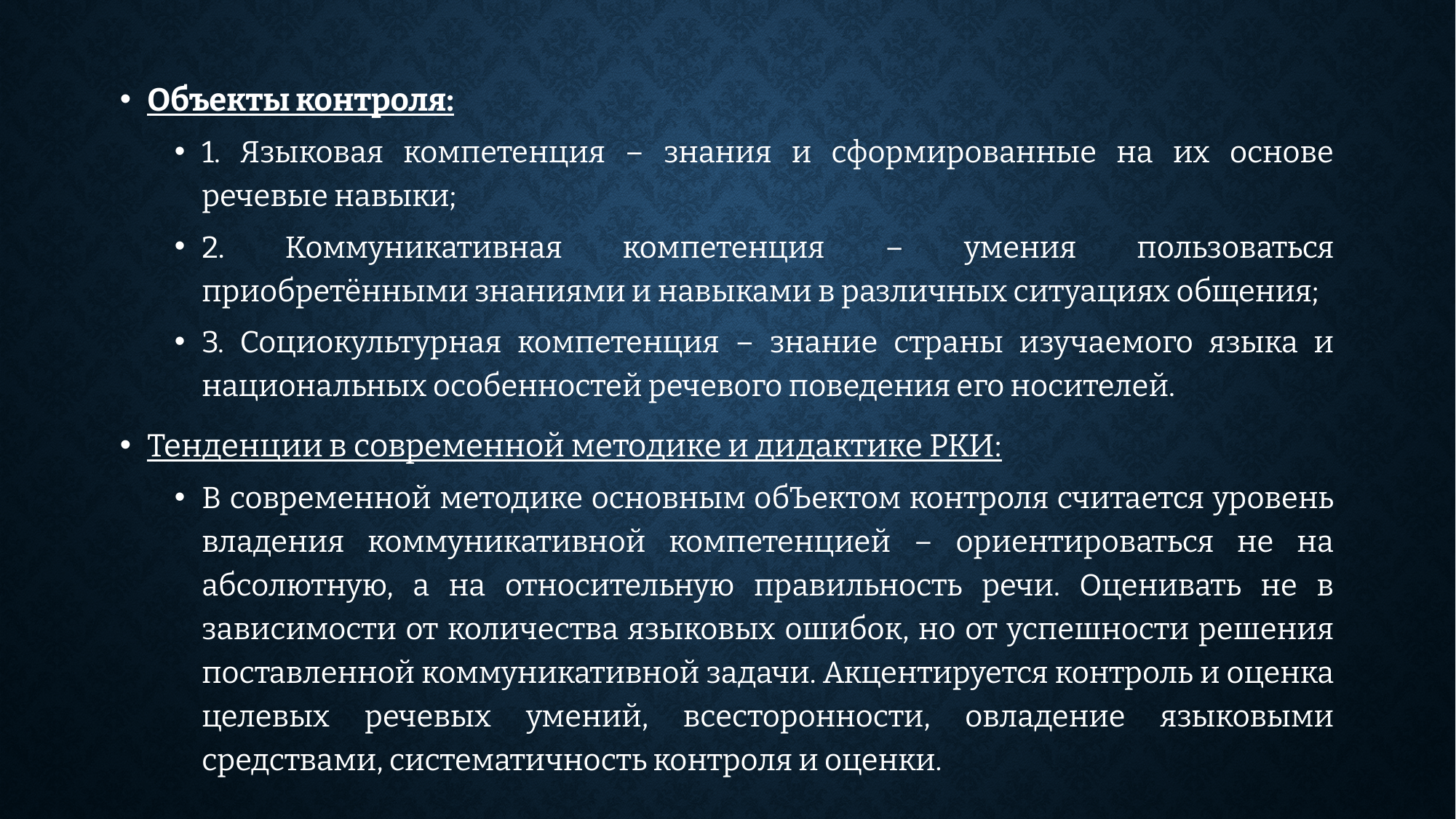

Объекты контроля:
1. Языковая компетенция – знания и сформированные на их основе речевые навыки;
2. Коммуникативная компетенция – умения пользоваться приобретёнными знаниями и навыками в различных ситуациях общения;
3. Социокультурная компетенция – знание страны изучаемого языка и национальных особенностей речевого поведения его носителей.
Тенденции в современной методике и дидактике РКИ:
В современной методике основным обЪектом контроля считается уровень владения коммуникативной компетенцией – ориентироваться не на абсолютную, а на относительную правильность речи. Оценивать не в зависимости от количества языковых ошибок, но от успешности решения поставленной коммуникативной задачи. Акцентируется контроль и оценка целевых речевых умений, всесторонности, овладение языковыми средствами, систематичность контроля и оценки.